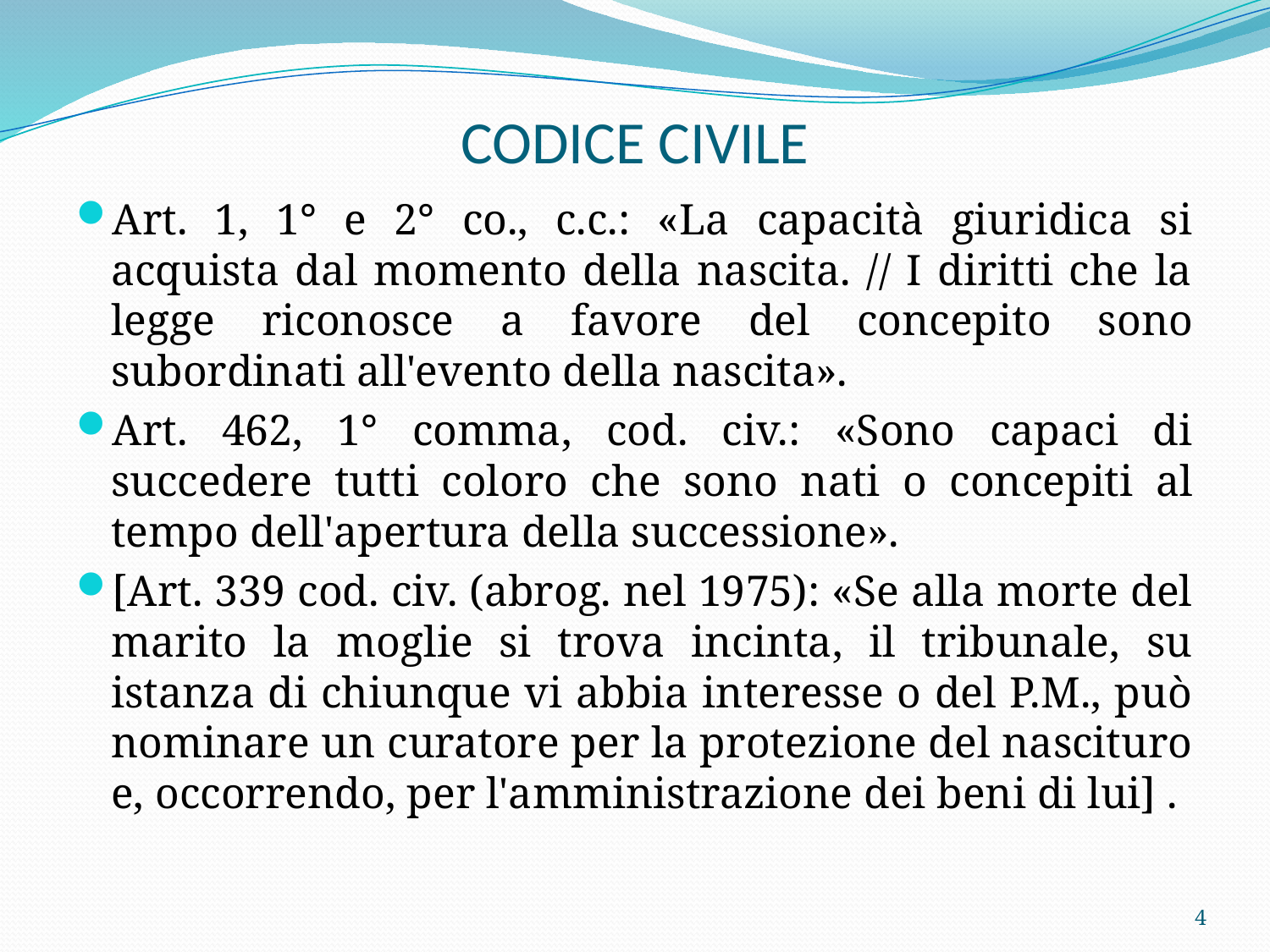

# CODICE CIVILE
Art. 1, 1° e 2° co., c.c.: «La capacità giuridica si acquista dal momento della nascita. // I diritti che la legge riconosce a favore del concepito sono subordinati all'evento della nascita».
Art. 462, 1° comma, cod. civ.: «Sono capaci di succedere tutti coloro che sono nati o concepiti al tempo dell'apertura della successione».
[Art. 339 cod. civ. (abrog. nel 1975): «Se alla morte del marito la moglie si trova incinta, il tribunale, su istanza di chiunque vi abbia interesse o del P.M., può nominare un curatore per la protezione del nascituro e, occorrendo, per l'amministrazione dei beni di lui] .
4